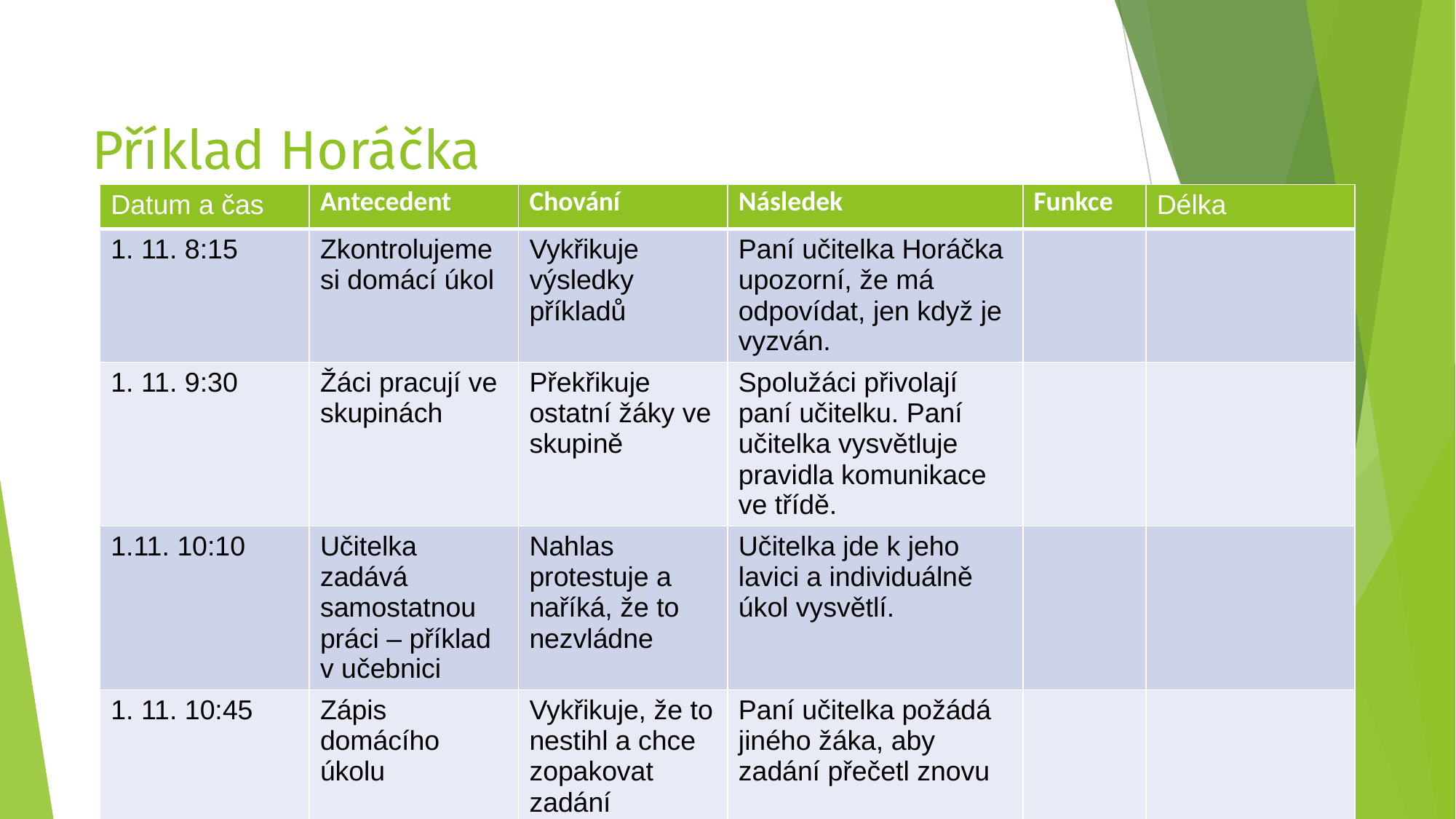

# Příklad Horáčka
| Datum a čas | Antecedent | Chování | Následek | Funkce | Délka |
| --- | --- | --- | --- | --- | --- |
| 1. 11. 8:15 | Zkontrolujeme si domácí úkol | Vykřikuje výsledky příkladů | Paní učitelka Horáčka upozorní, že má odpovídat, jen když je vyzván. |  |  |
| 1. 11. 9:30 | Žáci pracují ve skupinách | Překřikuje ostatní žáky ve skupině | Spolužáci přivolají paní učitelku. Paní učitelka vysvětluje pravidla komunikace ve třídě. |  |  |
| 1.11. 10:10 | Učitelka zadává samostatnou práci – příklad v učebnici | Nahlas protestuje a naříká, že to nezvládne | Učitelka jde k jeho lavici a individuálně úkol vysvětlí. |  |  |
| 1. 11. 10:45 | Zápis domácího úkolu | Vykřikuje, že to nestihl a chce zopakovat zadání | Paní učitelka požádá jiného žáka, aby zadání přečetl znovu |  |  |